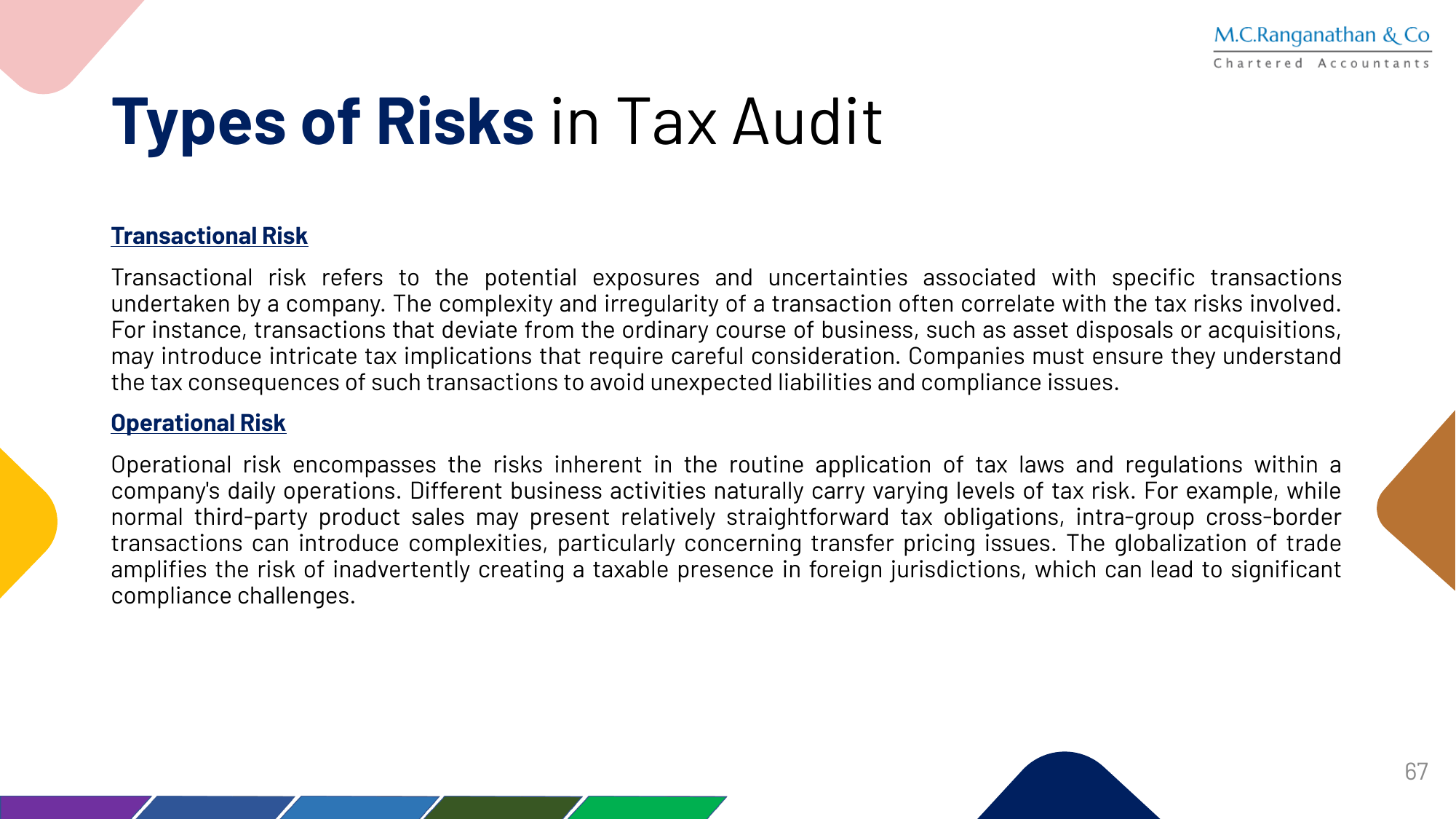

# Types of Risks in Tax Audit
Transactional Risk
Transactional risk refers to the potential exposures and uncertainties associated with specific transactions undertaken by a company. The complexity and irregularity of a transaction often correlate with the tax risks involved. For instance, transactions that deviate from the ordinary course of business, such as asset disposals or acquisitions, may introduce intricate tax implications that require careful consideration. Companies must ensure they understand the tax consequences of such transactions to avoid unexpected liabilities and compliance issues.
Operational Risk
Operational risk encompasses the risks inherent in the routine application of tax laws and regulations within a company's daily operations. Different business activities naturally carry varying levels of tax risk. For example, while normal third-party product sales may present relatively straightforward tax obligations, intra-group cross-border transactions can introduce complexities, particularly concerning transfer pricing issues. The globalization of trade amplifies the risk of inadvertently creating a taxable presence in foreign jurisdictions, which can lead to significant compliance challenges.

67